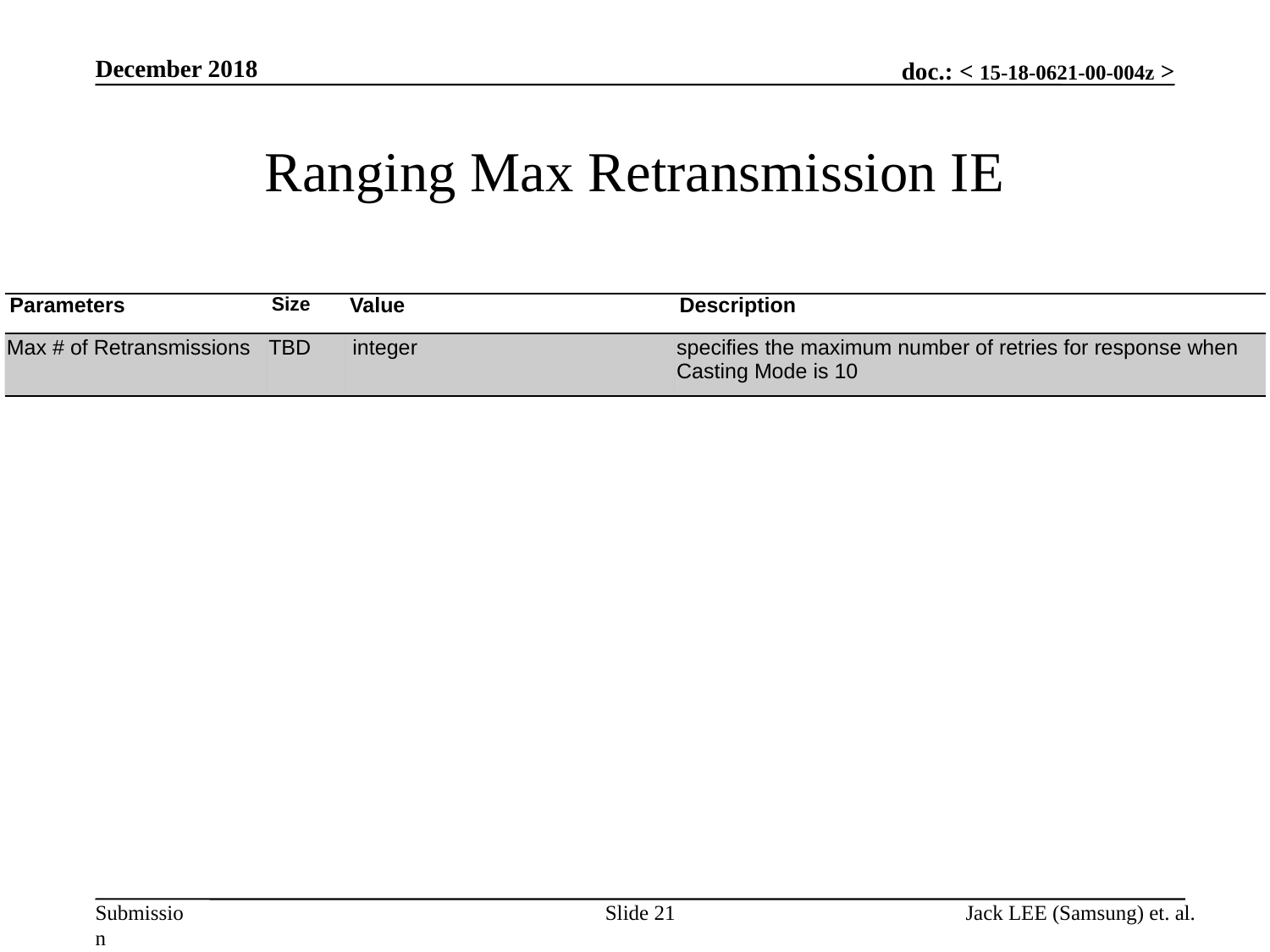

December 2018
# Ranging Max Retransmission IE
| Parameters | Size | Value | Description |
| --- | --- | --- | --- |
| Max # of Retransmissions | TBD | integer | specifies the maximum number of retries for response when Casting Mode is 10 |
Slide 21
Jack LEE (Samsung) et. al.